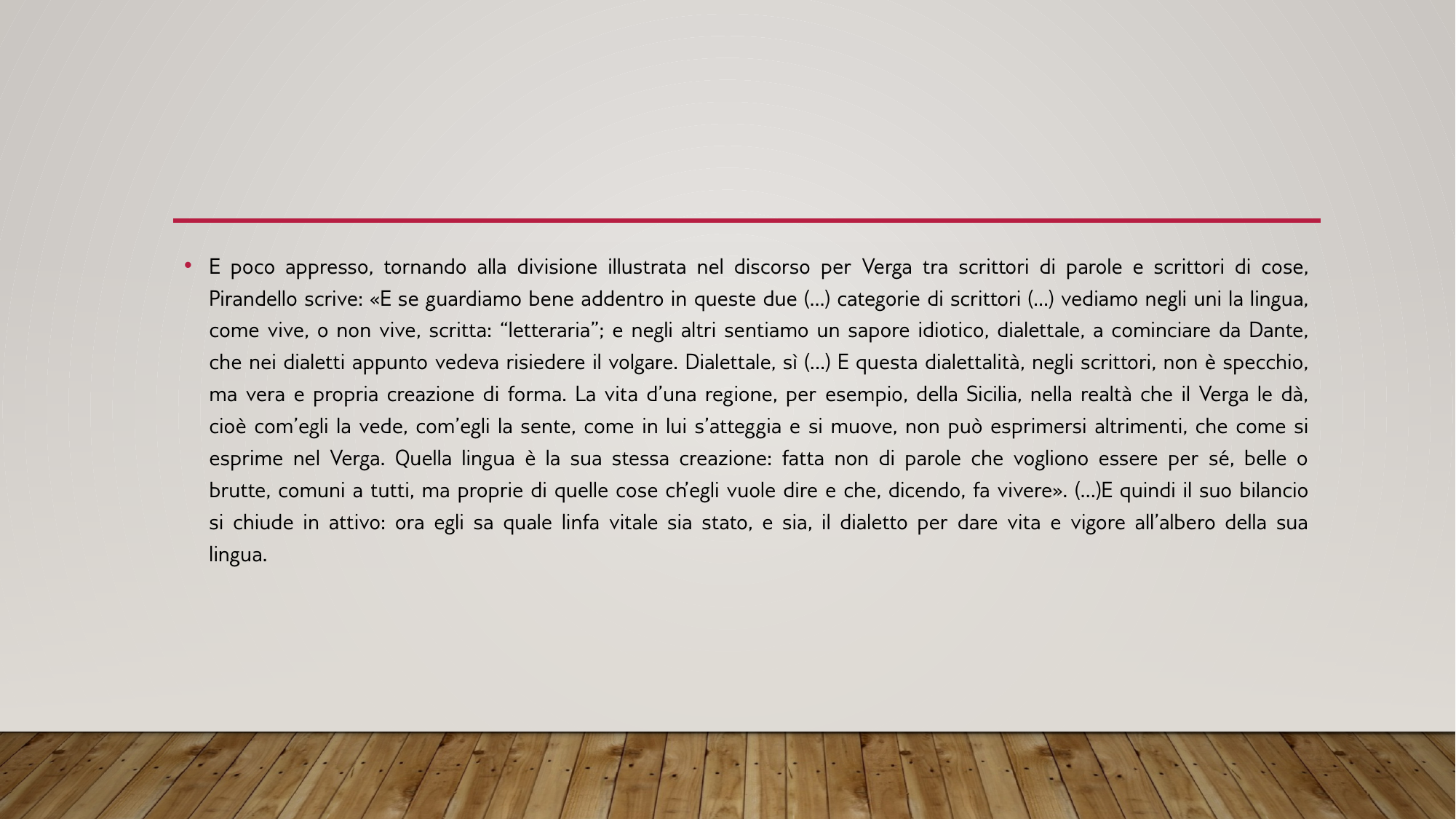

E poco appresso, tornando alla divisione illustrata nel discorso per Verga tra scrittori di parole e scrittori di cose, Pirandello scrive: «E se guardiamo bene addentro in queste due (...) categorie di scrittori (...) vediamo negli uni la lingua, come vive, o non vive, scritta: “letteraria”; e negli altri sentiamo un sapore idiotico, dialettale, a cominciare da Dante, che nei dialetti appunto vedeva risiedere il volgare. Dialettale, sì (...) E questa dialettalità, negli scrittori, non è specchio, ma vera e propria creazione di forma. La vita d’una regione, per esempio, della Sicilia, nella realtà che il Verga le dà, cioè com’egli la vede, com’egli la sente, come in lui s’atteggia e si muove, non può esprimersi altrimenti, che come si esprime nel Verga. Quella lingua è la sua stessa creazione: fatta non di parole che vogliono essere per sé, belle o brutte, comuni a tutti, ma proprie di quelle cose ch’egli vuole dire e che, dicendo, fa vivere». (…)E quindi il suo bilancio si chiude in attivo: ora egli sa quale linfa vitale sia stato, e sia, il dialetto per dare vita e vigore all’albero della sua lingua.